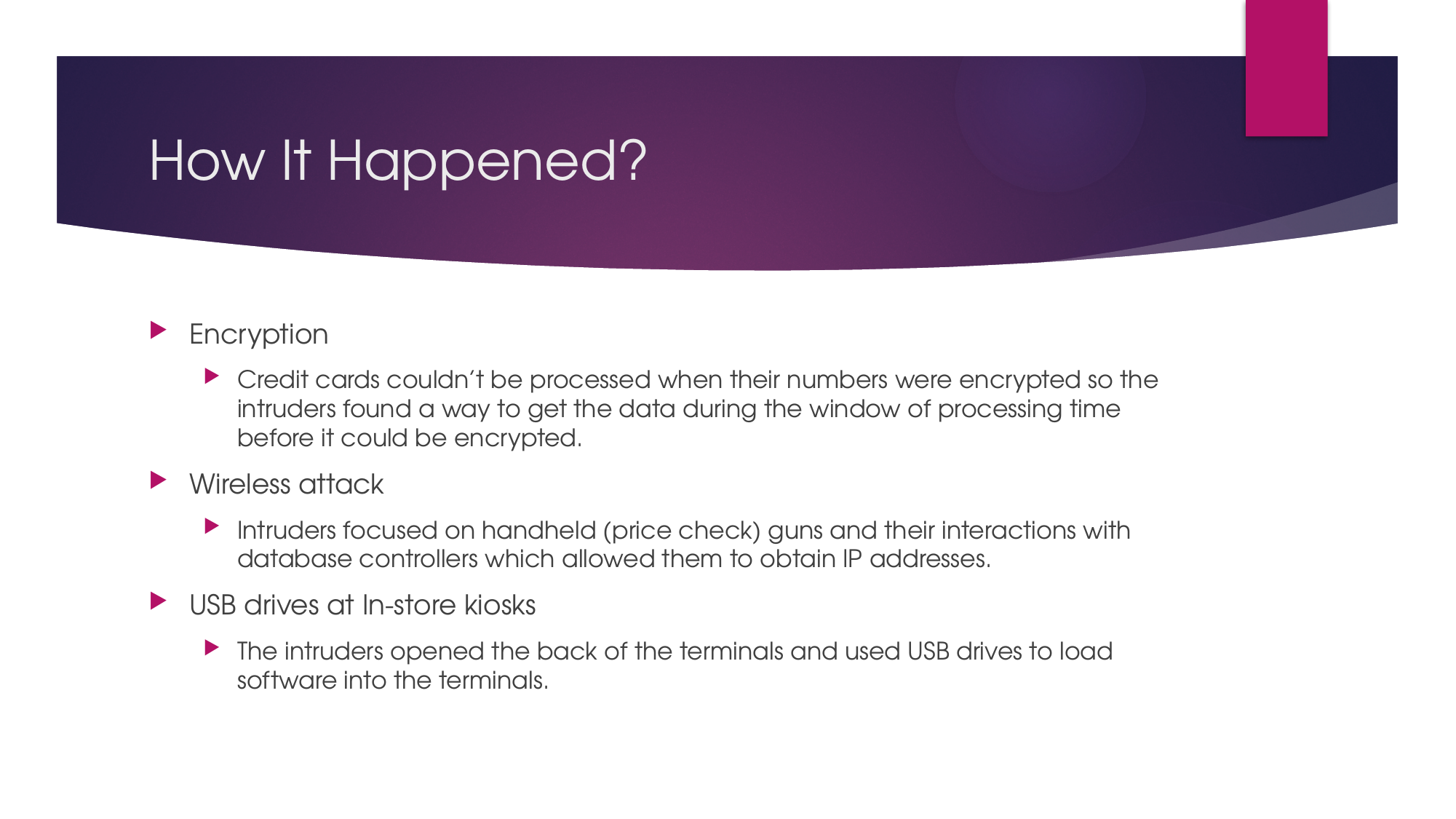

# How It Happened?
Encryption
Credit cards couldn’t be processed when their numbers were encrypted so the intruders found a way to get the data during the window of processing time before it could be encrypted.
Wireless attack
Intruders focused on handheld (price check) guns and their interactions with database controllers which allowed them to obtain IP addresses.
USB drives at In-store kiosks
The intruders opened the back of the terminals and used USB drives to load software into the terminals.